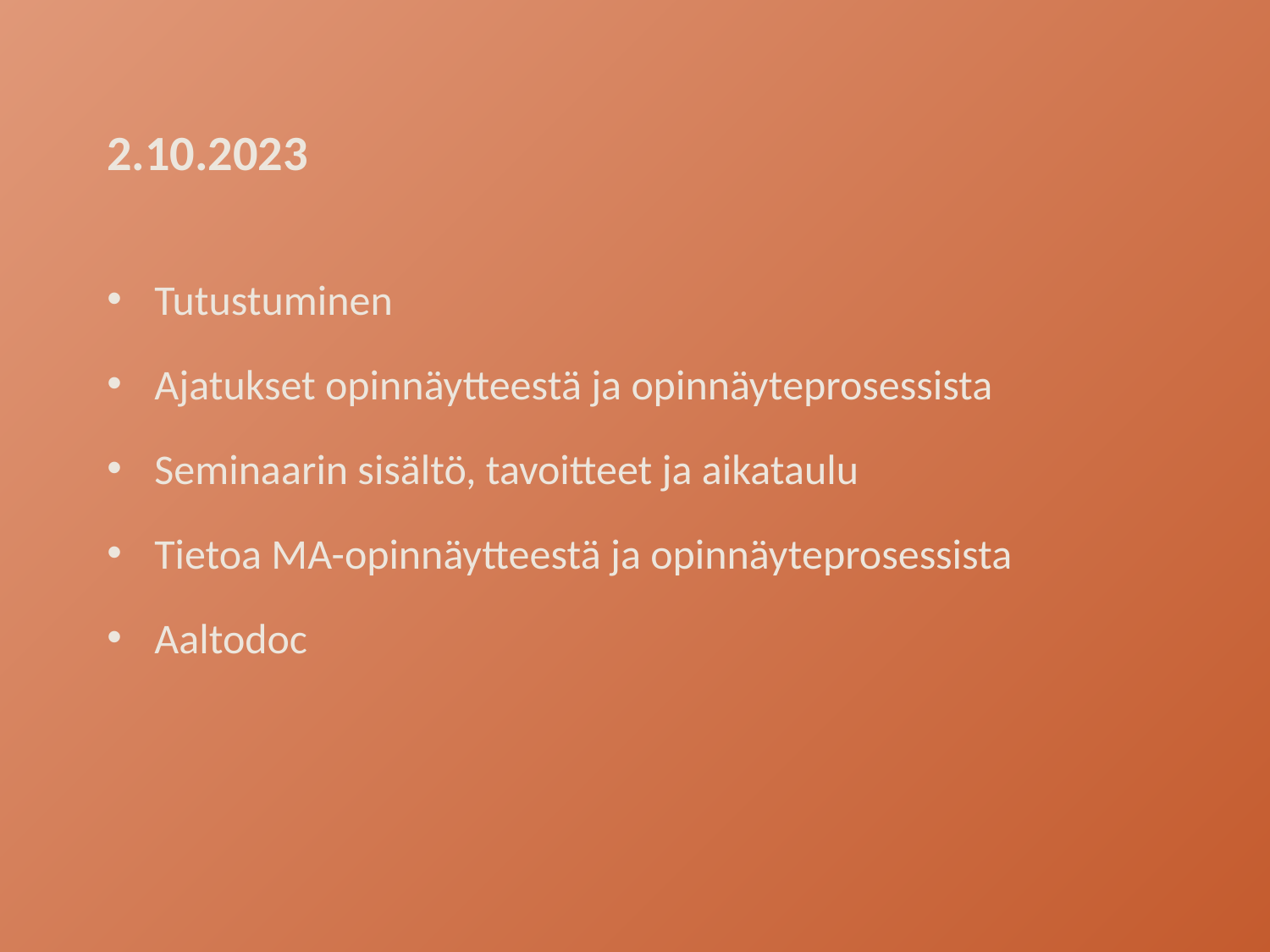

2.10.2023

Tutustuminen
Ajatukset opinnäytteestä ja opinnäyteprosessista
Seminaarin sisältö, tavoitteet ja aikataulu
Tietoa MA-opinnäytteestä ja opinnäyteprosessista
Aaltodoc